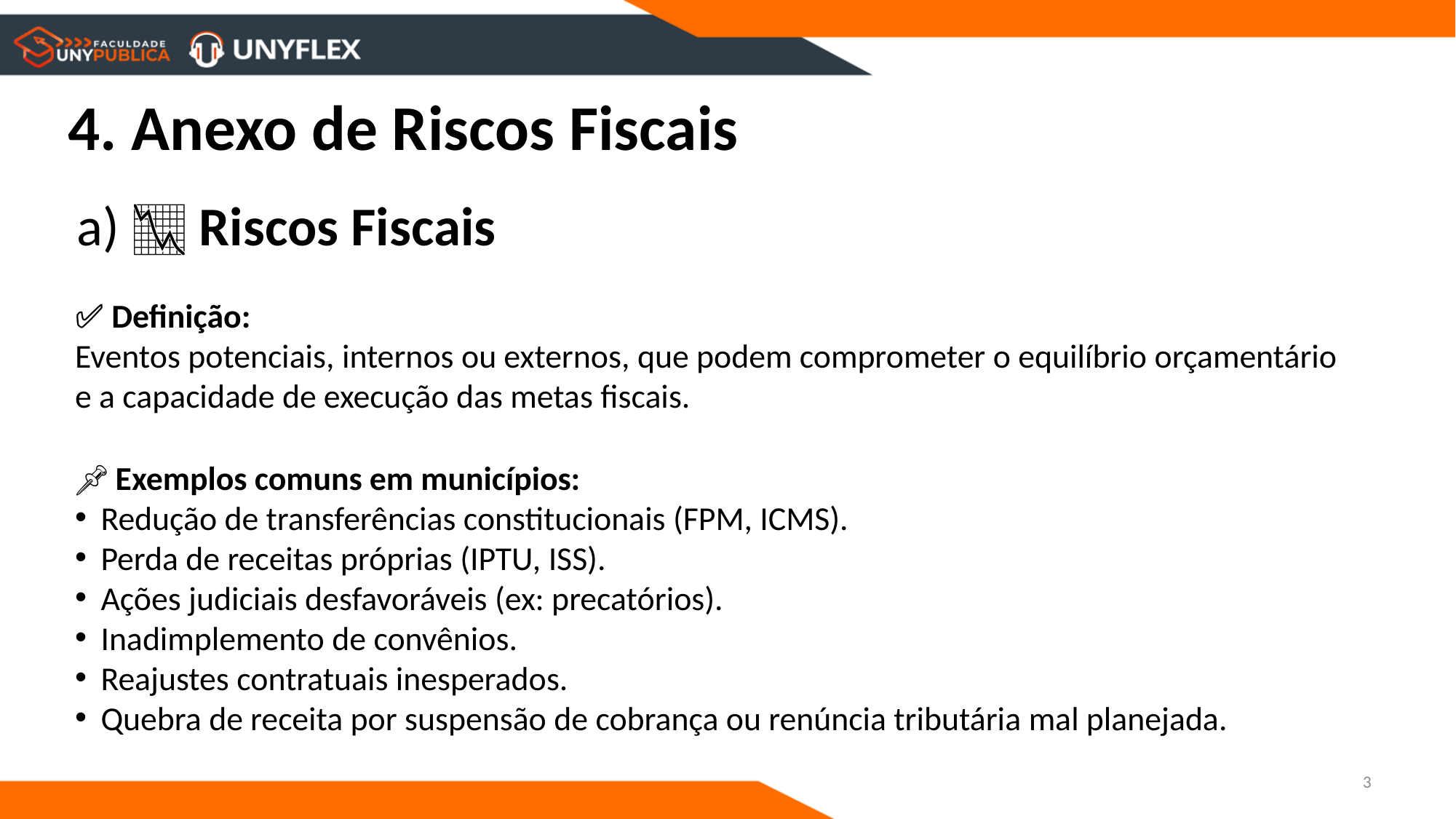

4. Anexo de Riscos Fiscais
a) 📉 Riscos Fiscais
✅ Definição:
Eventos potenciais, internos ou externos, que podem comprometer o equilíbrio orçamentário e a capacidade de execução das metas fiscais.
📌 Exemplos comuns em municípios:
Redução de transferências constitucionais (FPM, ICMS).
Perda de receitas próprias (IPTU, ISS).
Ações judiciais desfavoráveis (ex: precatórios).
Inadimplemento de convênios.
Reajustes contratuais inesperados.
Quebra de receita por suspensão de cobrança ou renúncia tributária mal planejada.
3